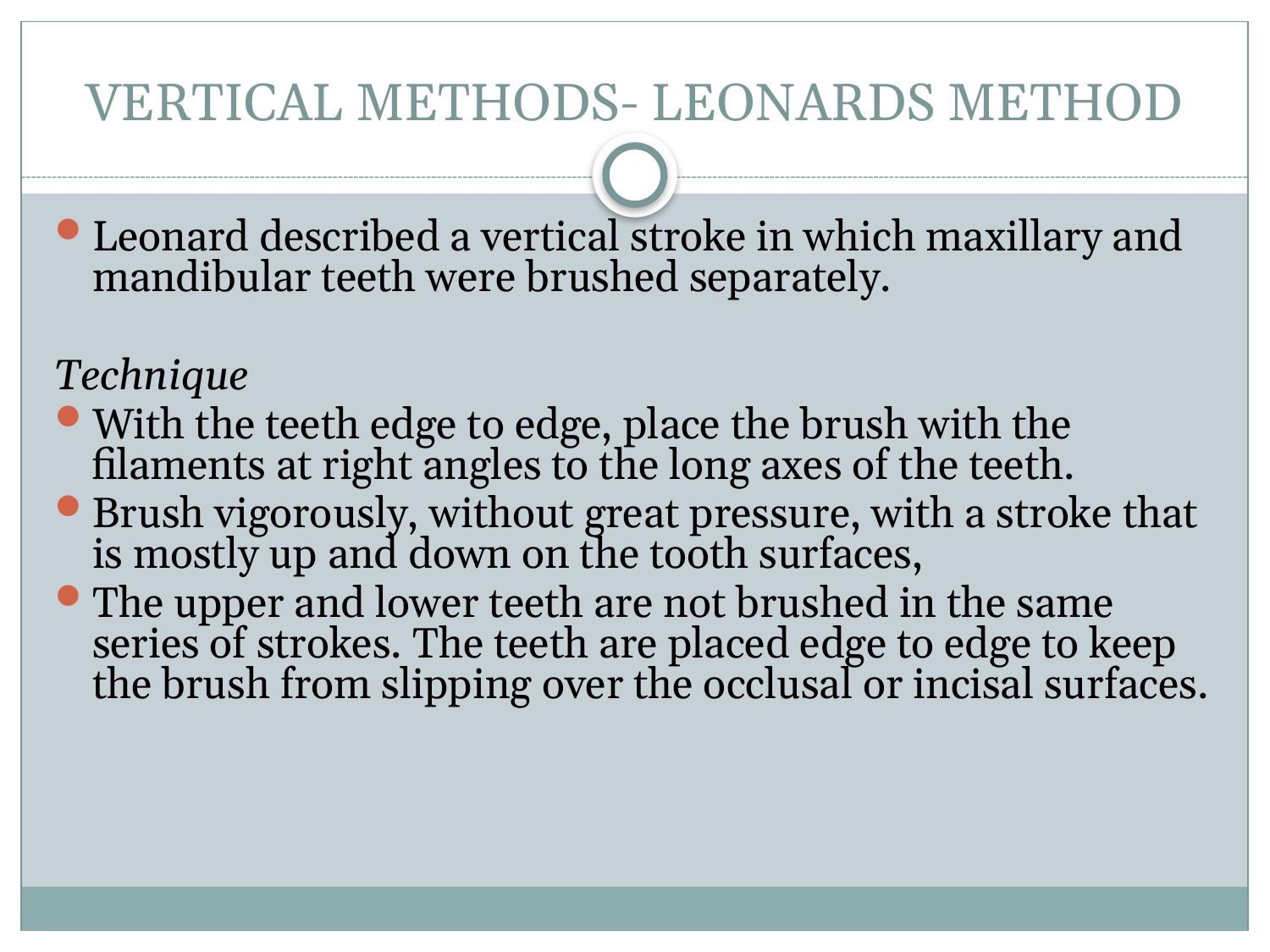

# VERTICAL METHODS- LEONARDS METHOD
Leonard described a vertical stroke in which maxillary and mandibular teeth were brushed separately.

Technique
With the teeth edge to edge, place the brush with the filaments at right angles to the long axes of the teeth.
Brush vigorously, without great pressure, with a stroke that is mostly up and down on the tooth surfaces,
The upper and lower teeth are not brushed in the same series of strokes. The teeth are placed edge to edge to keep the brush from slipping over the occlusal or incisal surfaces.